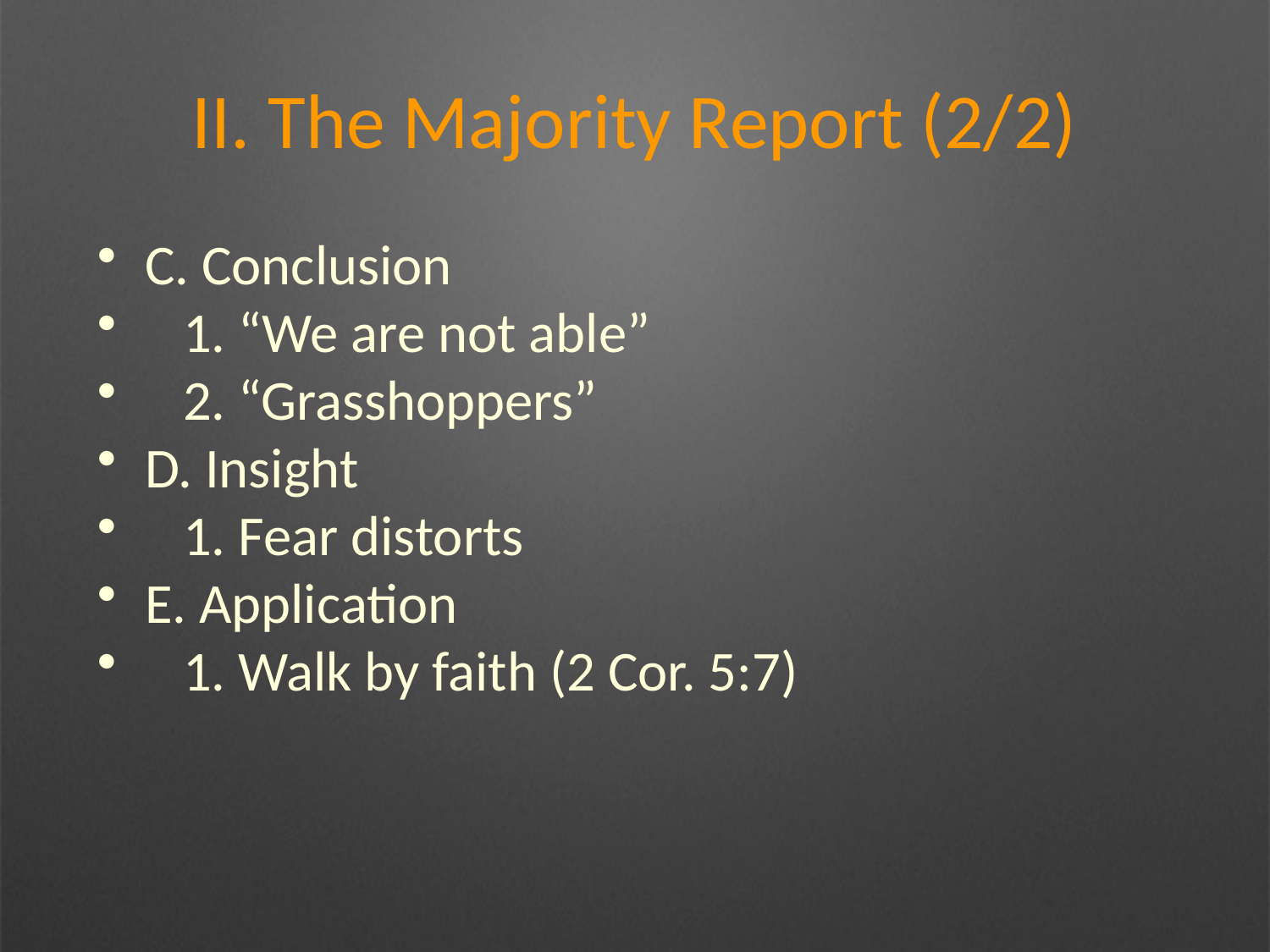

# II. The Majority Report (2/2)
C. Conclusion
   1. “We are not able”
   2. “Grasshoppers”
D. Insight
   1. Fear distorts
E. Application
   1. Walk by faith (2 Cor. 5:7)